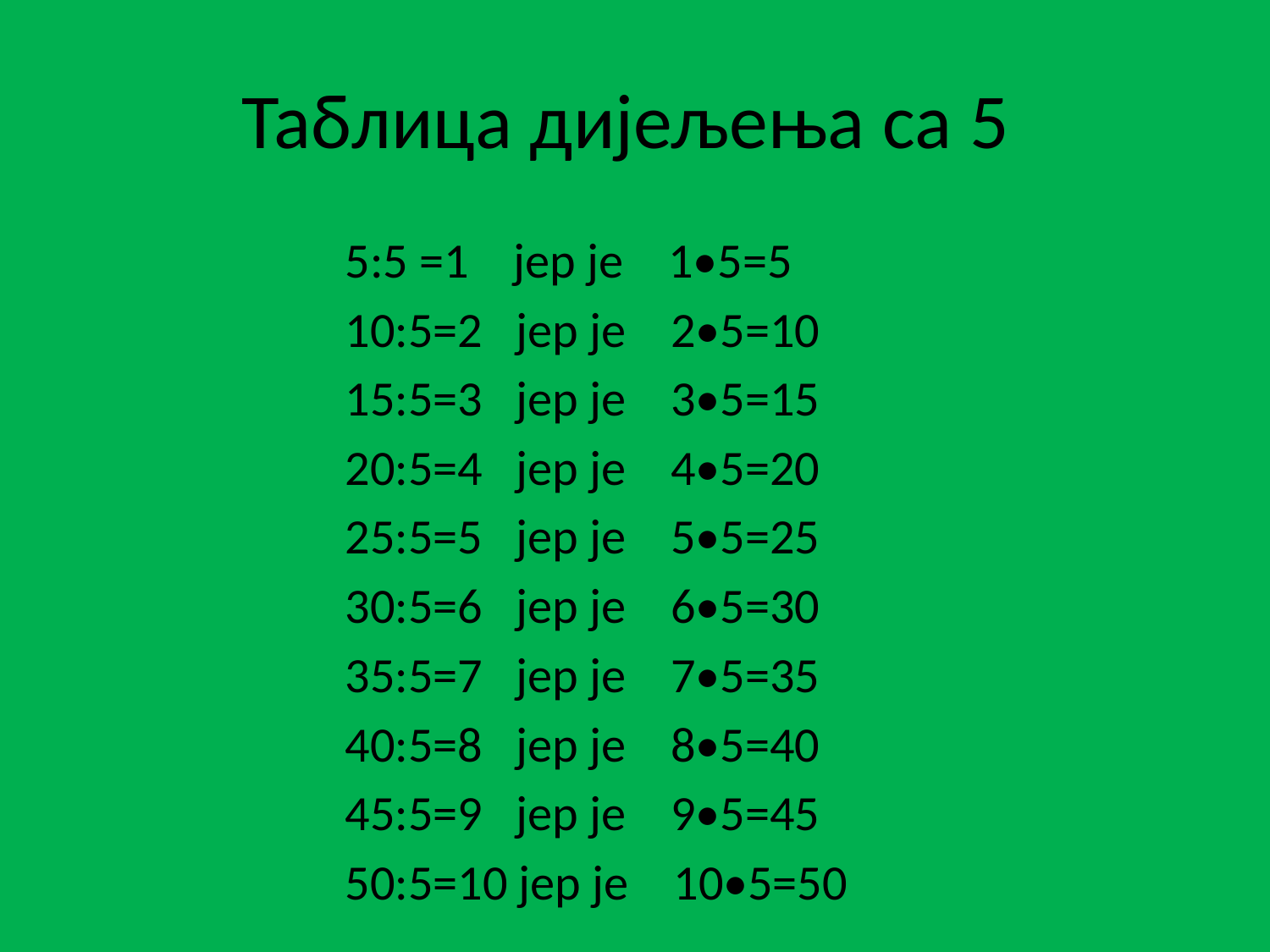

# Таблица дијељења са 5
                        5:5 =1    јер је    1•5=5
                        10:5=2   јер је    2•5=10
                        15:5=3   јер је    3•5=15
                        20:5=4   јер је    4•5=20
                        25:5=5   јер је    5•5=25
                        30:5=6   јер је    6•5=30
                        35:5=7   јер је    7•5=35
                        40:5=8   јер је    8•5=40
                        45:5=9   јер је    9•5=45
                        50:5=10 јер је    10•5=50